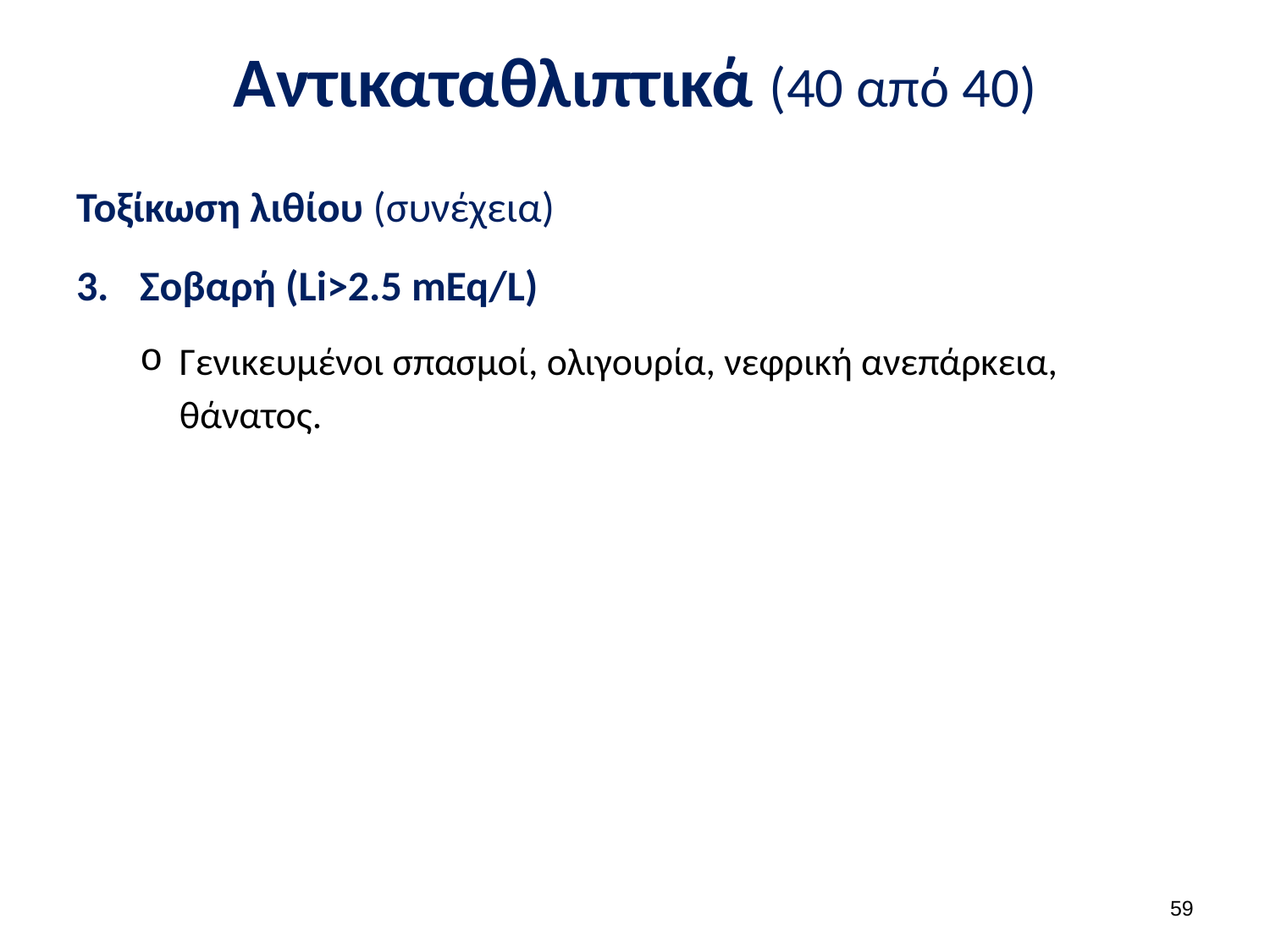

# Αντικαταθλιπτικά (40 από 40)
Τοξίκωση λιθίου (συνέχεια)
Σοβαρή (Li>2.5 mEq/L)
Γενικευμένοι σπασμοί, ολιγουρία, νεφρική ανεπάρκεια, θάνατος.

59